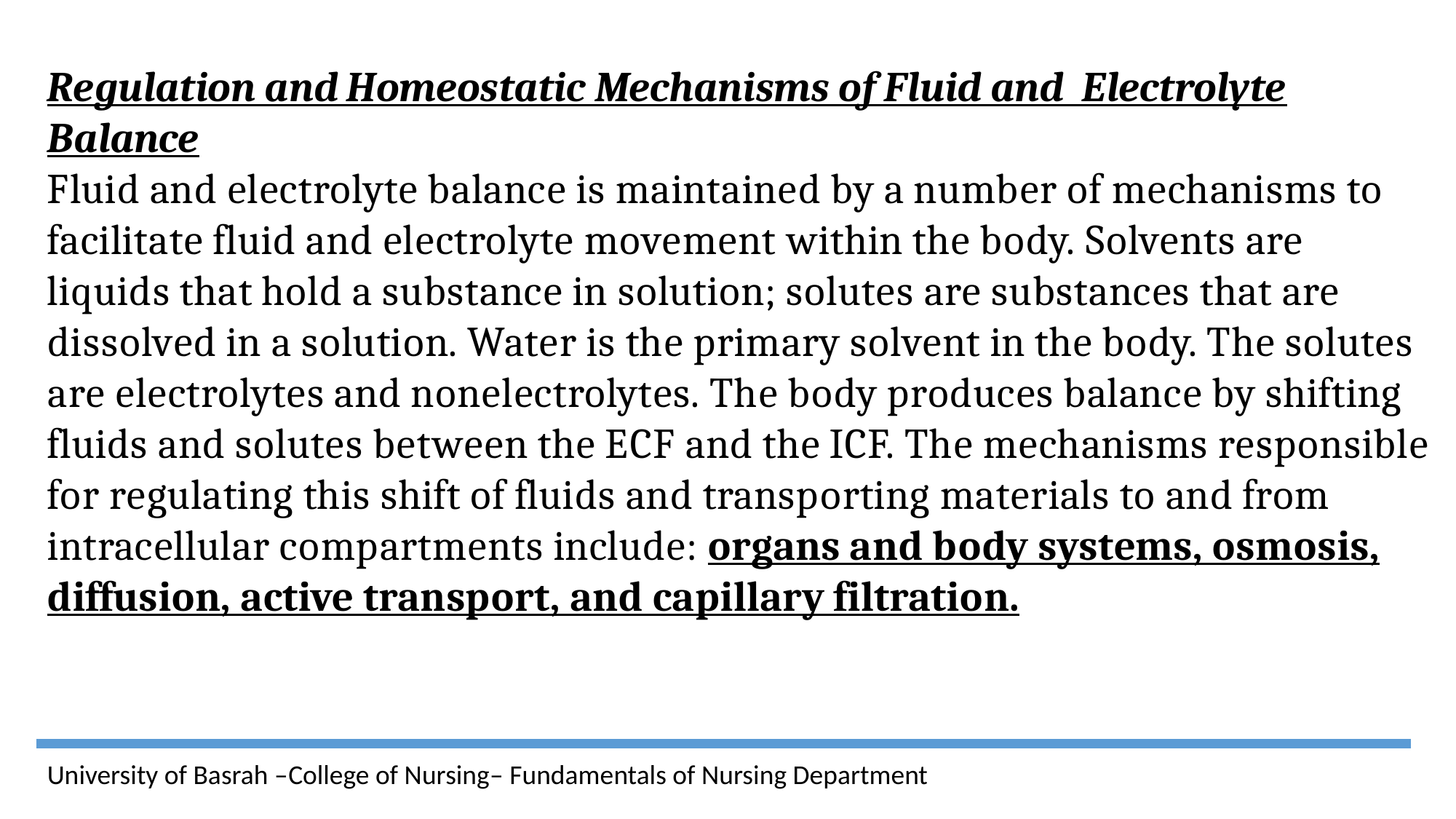

Regulation and Homeostatic Mechanisms of Fluid and  Electrolyte Balance
Fluid and electrolyte balance is maintained by a number of mechanisms to facilitate fluid and electrolyte movement within the body. Solvents are liquids that hold a substance in solution; solutes are substances that are dissolved in a solution. Water is the primary solvent in the body. The solutes are electrolytes and nonelectrolytes. The body produces balance by shifting fluids and solutes between the ECF and the ICF. The mechanisms responsible for regulating this shift of fluids and transporting materials to and from intracellular compartments include: organs and body systems, osmosis, diffusion, active transport, and capillary filtration.

University of Basrah –College of Nursing– Fundamentals of Nursing Department